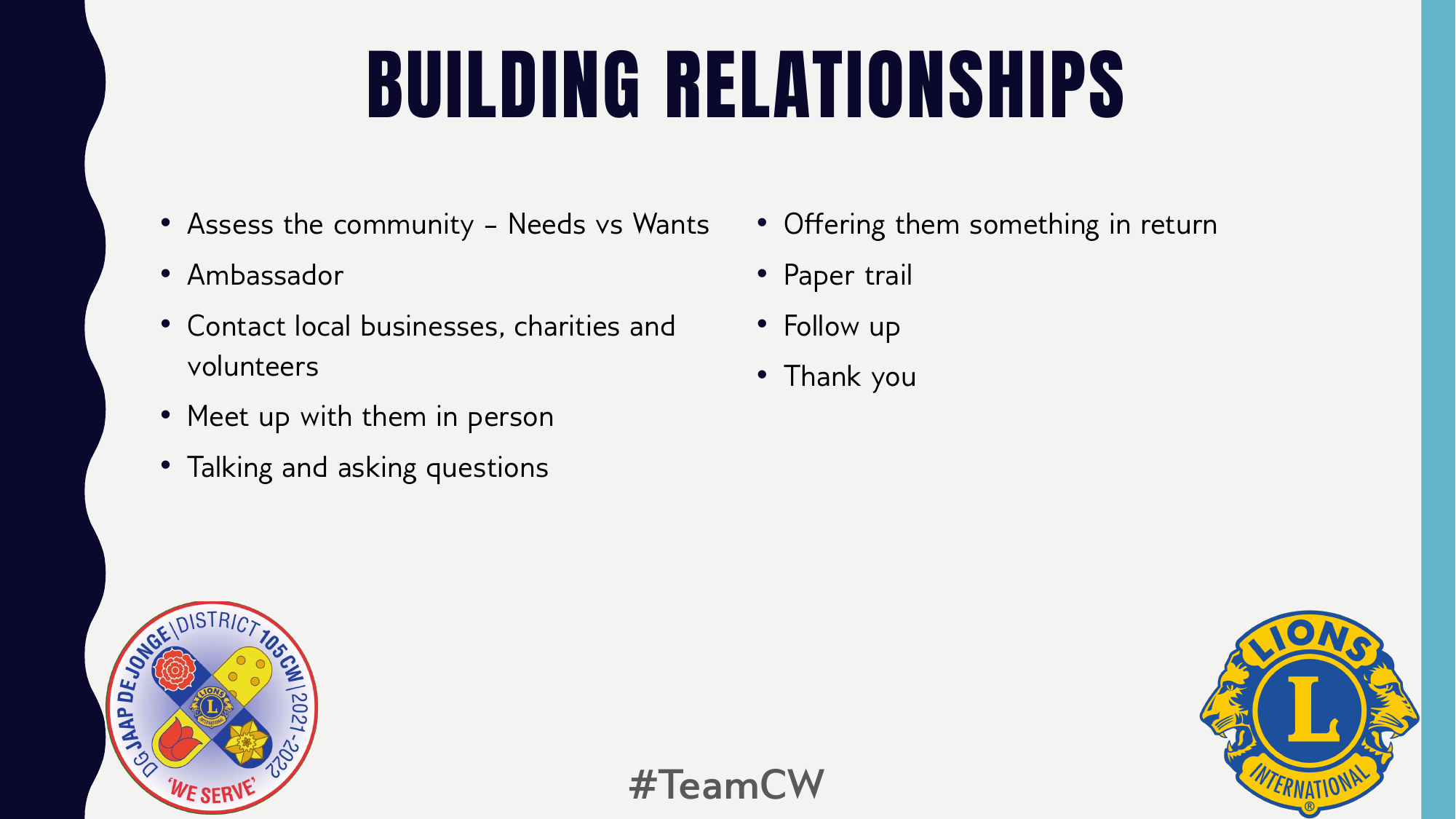

# Building Relationships
Assess the community – Needs vs Wants
Ambassador
Contact local businesses, charities and volunteers
Meet up with them in person
Talking and asking questions

Offering them something in return
Paper trail
Follow up
Thank you

#TeamCW